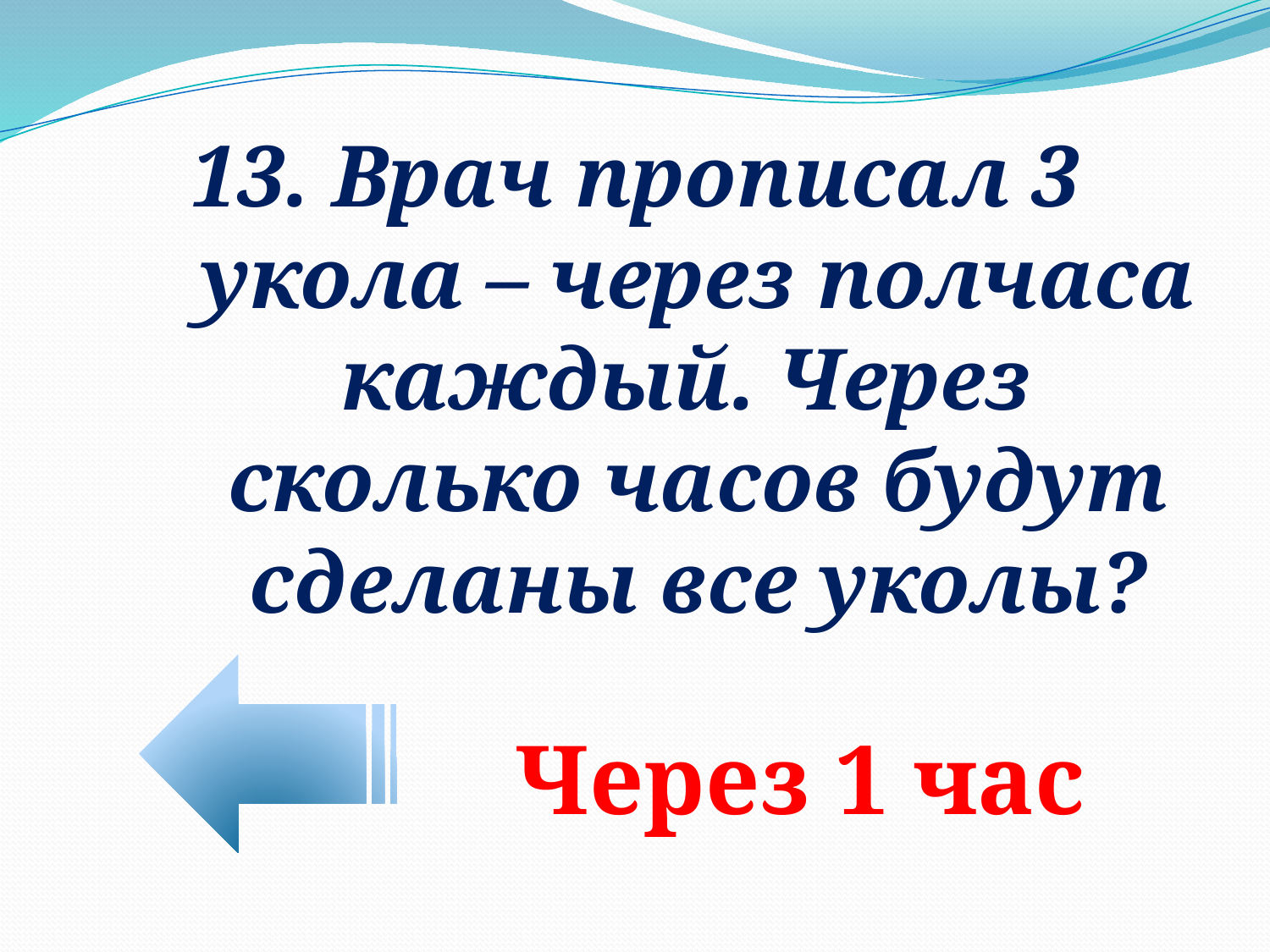

13. Врач прописал 3 укола – через полчаса каждый. Через  сколько часов будут сделаны все уколы?

Через 1 час